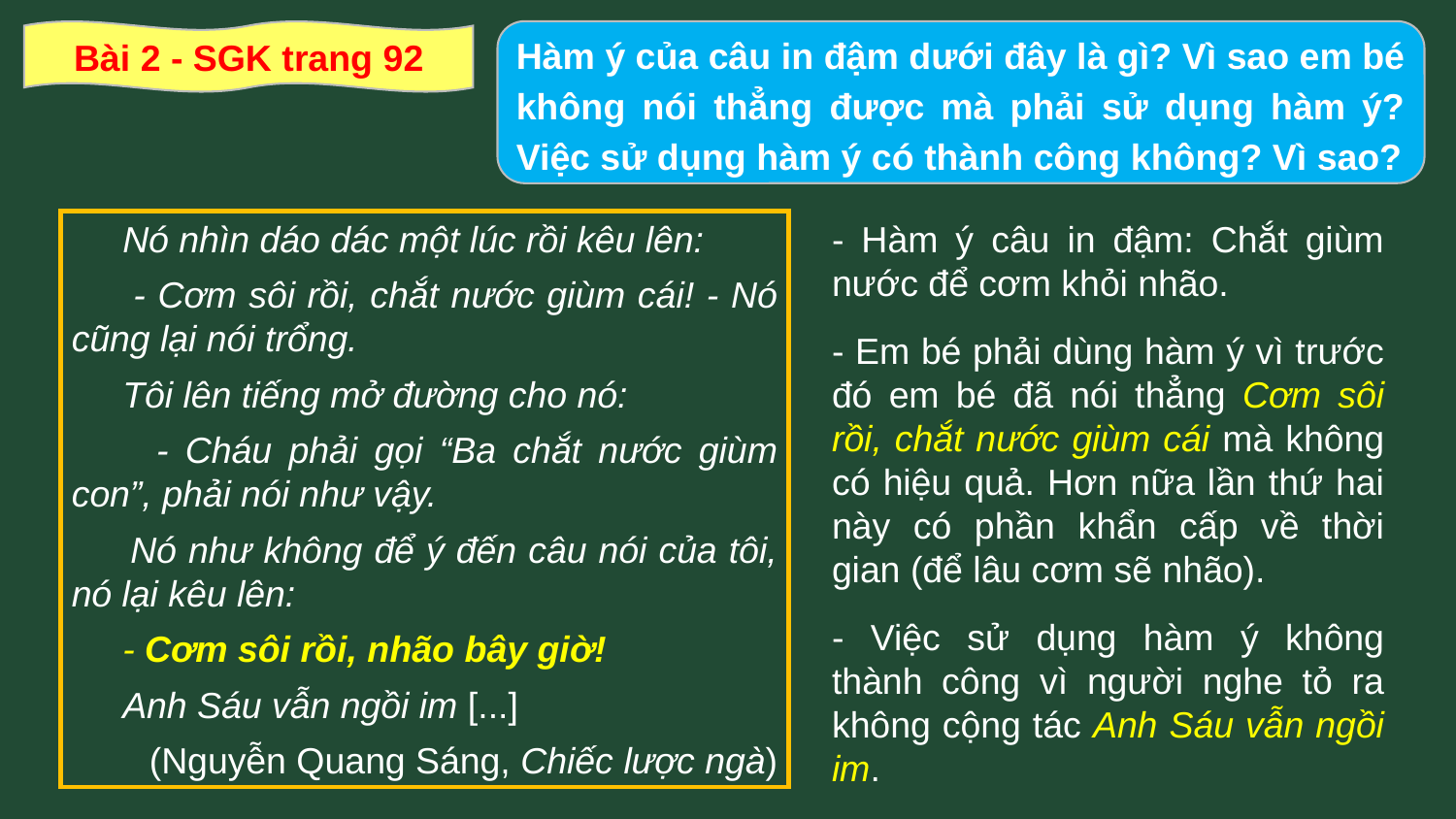

Hàm ý của câu in đậm dưới đây là gì? Vì sao em bé không nói thẳng được mà phải sử dụng hàm ý? Việc sử dụng hàm ý có thành công không? Vì sao?
Bài 2 - SGK trang 92
     Nó nhìn dáo dác một lúc rồi kêu lên:
     - Cơm sôi rồi, chắt nước giùm cái! - Nó cũng lại nói trổng.
     Tôi lên tiếng mở đường cho nó:
     - Cháu phải gọi “Ba chắt nước giùm con”, phải nói như vậy.
     Nó như không để ý đến câu nói của tôi, nó lại kêu lên:
     - Cơm sôi rồi, nhão bây giờ!
     Anh Sáu vẫn ngồi im [...]
(Nguyễn Quang Sáng, Chiếc lược ngà)
- Hàm ý câu in đậm: Chắt giùm nước để cơm khỏi nhão.
- Em bé phải dùng hàm ý vì trước đó em bé đã nói thẳng Cơm sôi rồi, chắt nước giùm cái mà không có hiệu quả. Hơn nữa lần thứ hai này có phần khẩn cấp về thời gian (để lâu cơm sẽ nhão).
- Việc sử dụng hàm ý không thành công vì người nghe tỏ ra không cộng tác Anh Sáu vẫn ngồi im.